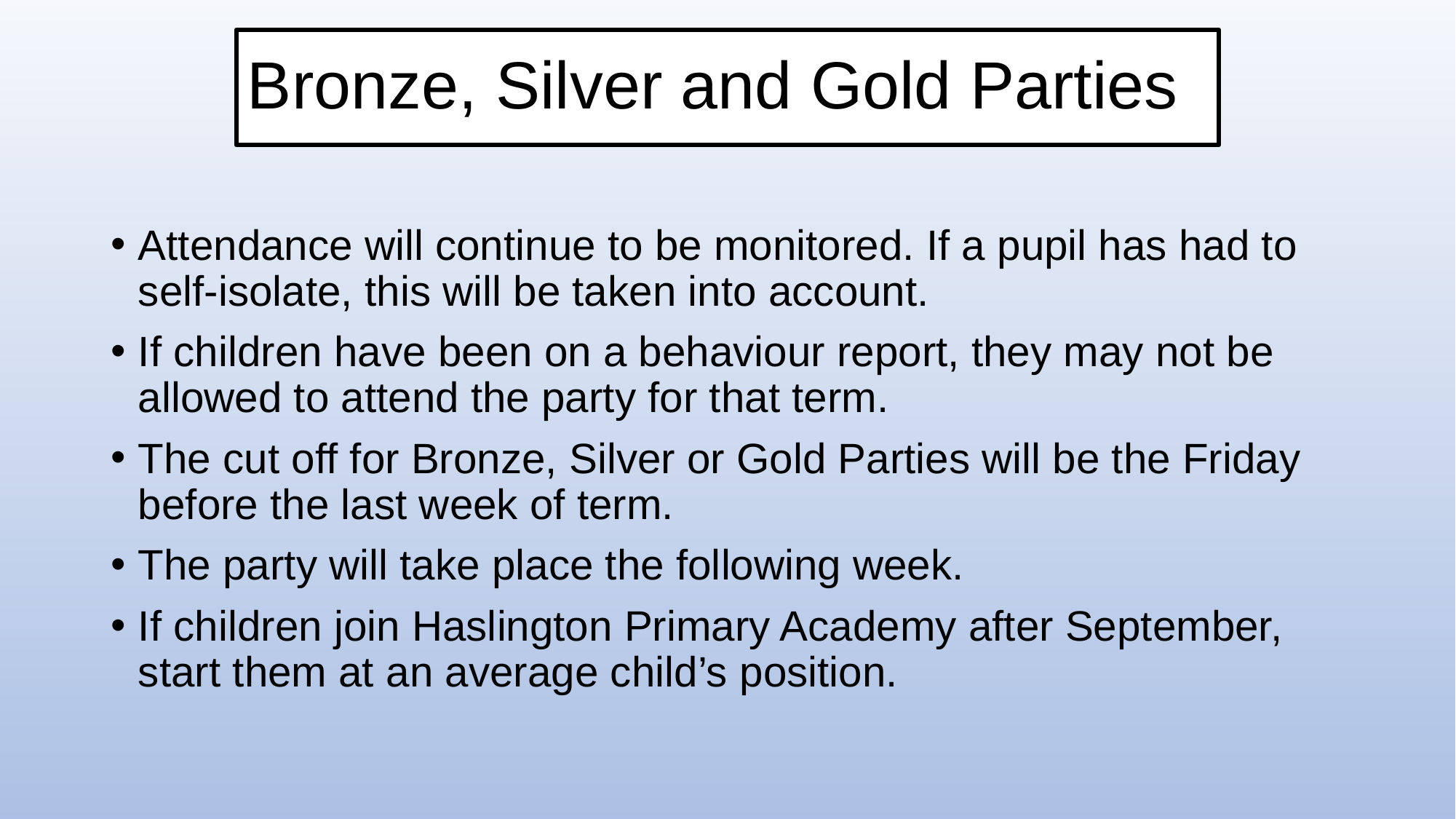

# Bronze, Silver and Gold Parties
Attendance will continue to be monitored. If a pupil has had to self-isolate, this will be taken into account.
If children have been on a behaviour report, they may not be allowed to attend the party for that term.
The cut off for Bronze, Silver or Gold Parties will be the Friday before the last week of term.
The party will take place the following week.
If children join Haslington Primary Academy after September, start them at an average child’s position.